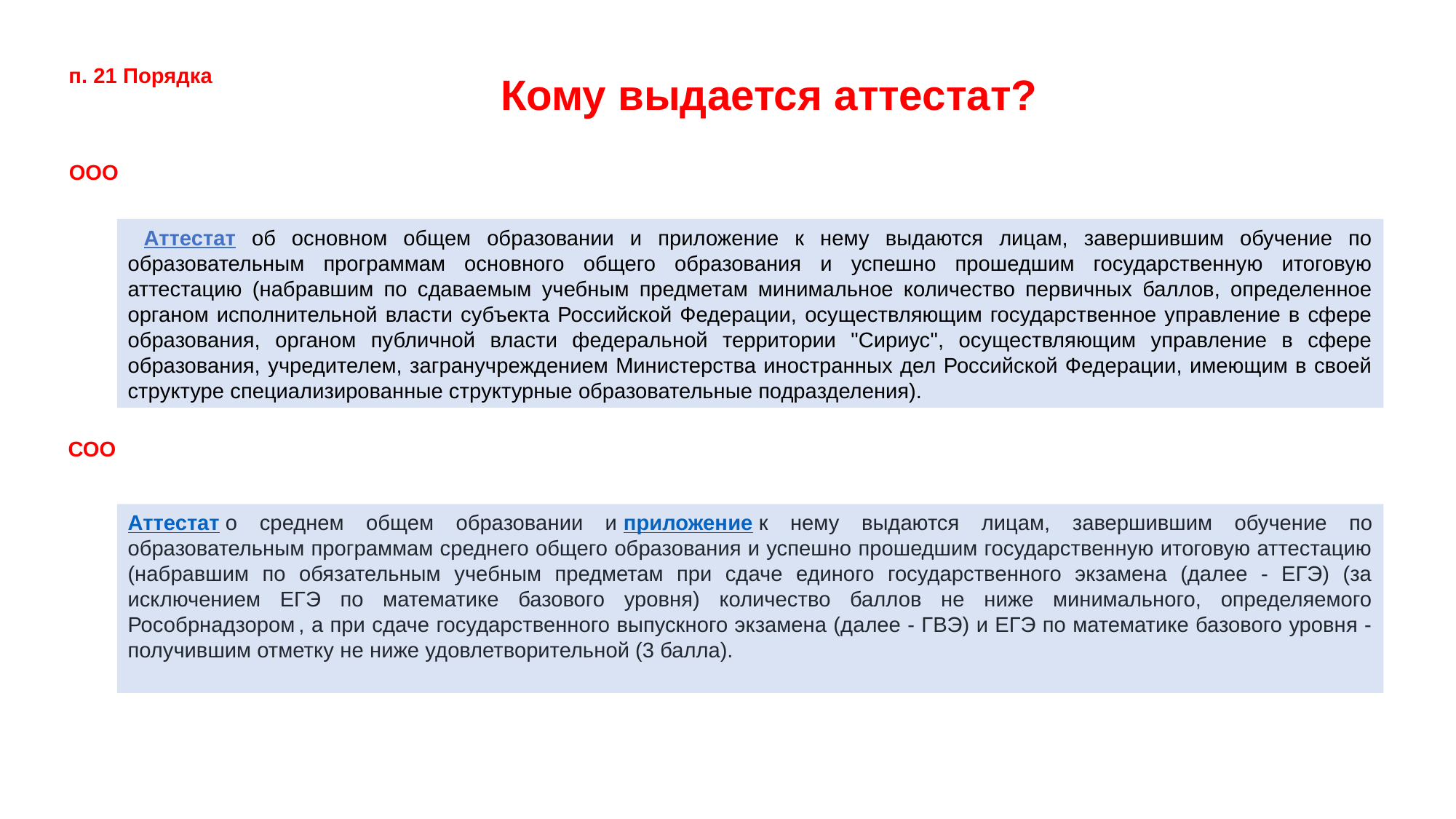

п. 21 Порядка
Кому выдается аттестат?
ООО
 Аттестат об основном общем образовании и приложение к нему выдаются лицам, завершившим обучение по образовательным программам основного общего образования и успешно прошедшим государственную итоговую аттестацию (набравшим по сдаваемым учебным предметам минимальное количество первичных баллов, определенное органом исполнительной власти субъекта Российской Федерации, осуществляющим государственное управление в сфере образования, органом публичной власти федеральной территории "Сириус", осуществляющим управление в сфере образования, учредителем, загранучреждением Министерства иностранных дел Российской Федерации, имеющим в своей структуре специализированные структурные образовательные подразделения).
СОО
Аттестат о среднем общем образовании и приложение к нему выдаются лицам, завершившим обучение по образовательным программам среднего общего образования и успешно прошедшим государственную итоговую аттестацию (набравшим по обязательным учебным предметам при сдаче единого государственного экзамена (далее - ЕГЭ) (за исключением ЕГЭ по математике базового уровня) количество баллов не ниже минимального, определяемого Рособрнадзором , а при сдаче государственного выпускного экзамена (далее - ГВЭ) и ЕГЭ по математике базового уровня - получившим отметку не ниже удовлетворительной (3 балла).